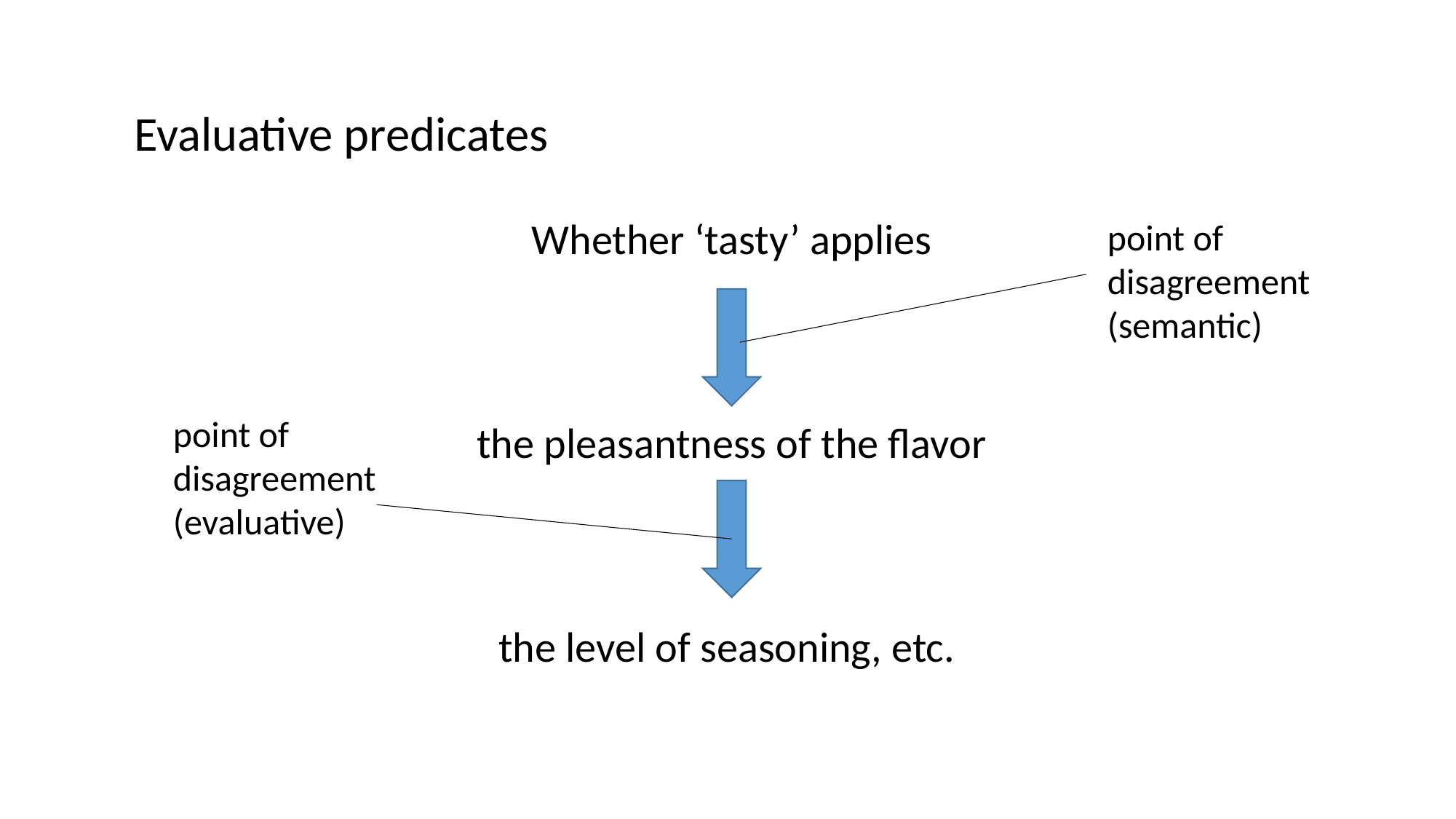

Evaluative predicates

Whether ‘tasty’ applies

the pleasantness of the flavor

the level of seasoning, etc.
point of disagreement
(semantic)

point of disagreement
(evaluative)